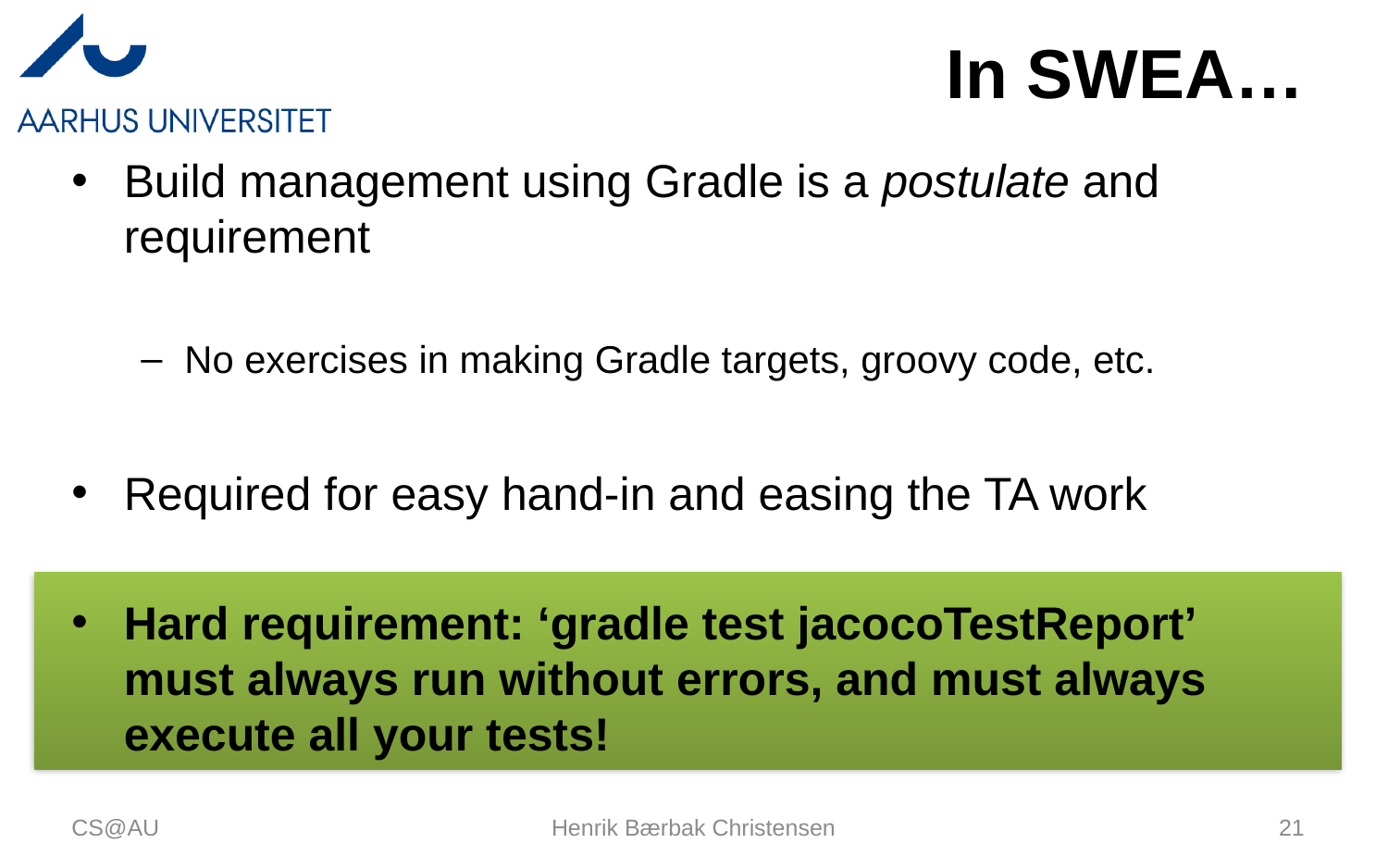

# In SWEA…
Build management using Gradle is a postulate and requirement

No exercises in making Gradle targets, groovy code, etc.

Required for easy hand-in and easing the TA work

Hard requirement: ‘gradle test jacocoTestReport’ must always run without errors, and must always execute all your tests!

CS@AU
Henrik Bærbak Christensen
21